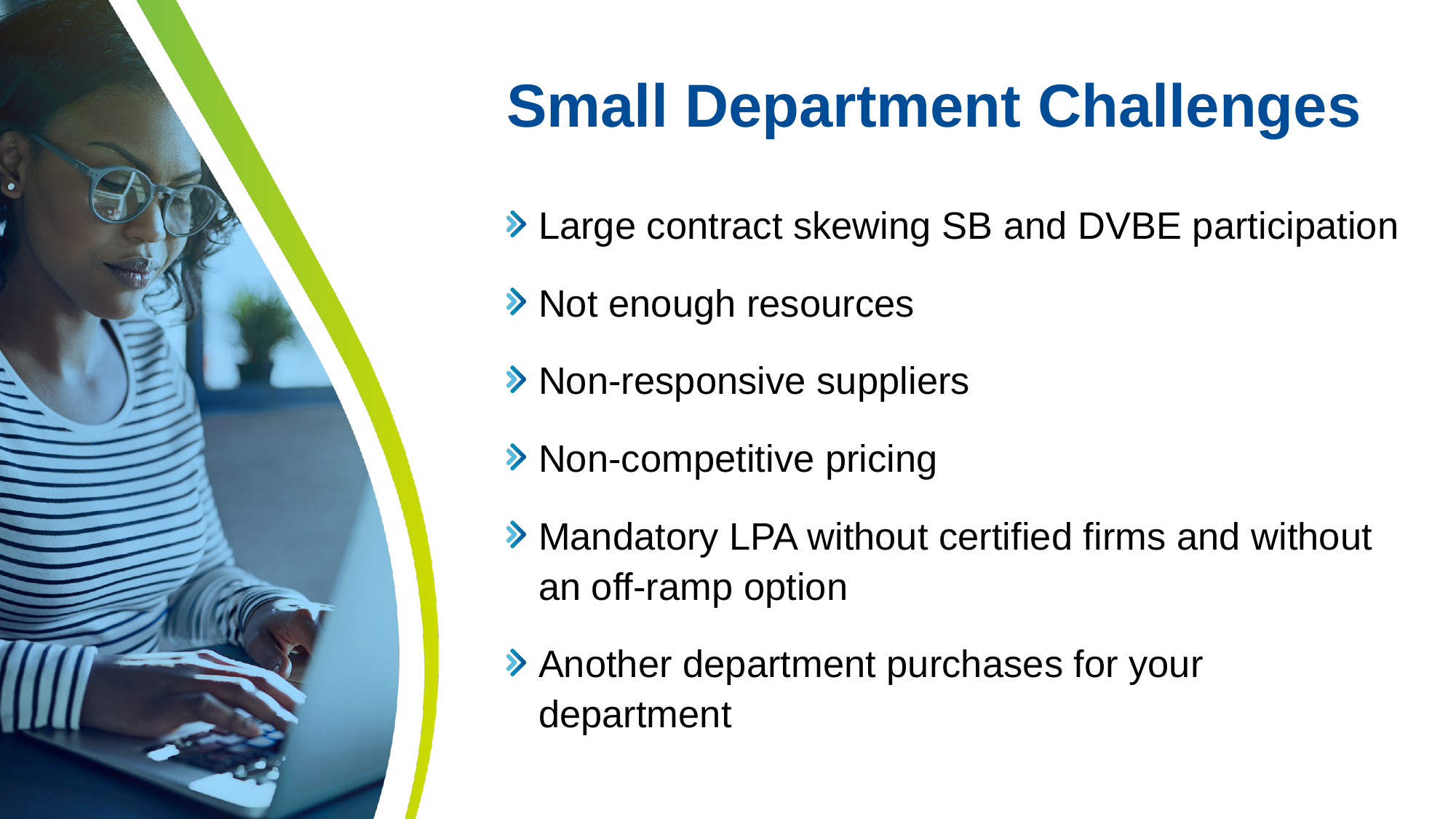

# Small Department Challenges
Large contract skewing SB and DVBE participation
Not enough resources
Non-responsive suppliers
Non-competitive pricing
Mandatory LPA without certified firms and without an off-ramp option
Another department purchases for your department